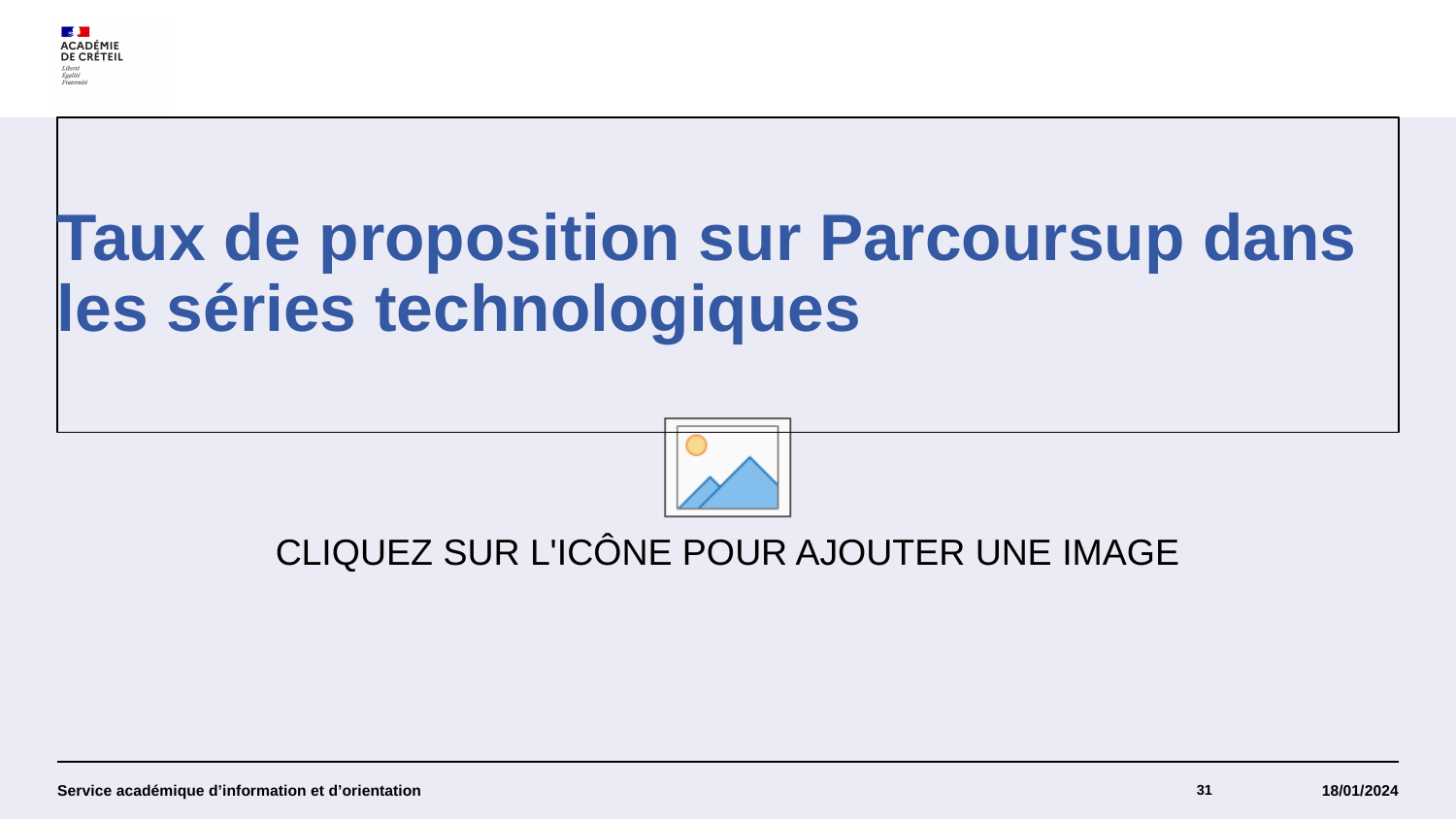

# Taux de proposition sur Parcoursup dans les séries technologiques
Service académique d’information et d’orientation
31
18/01/2024